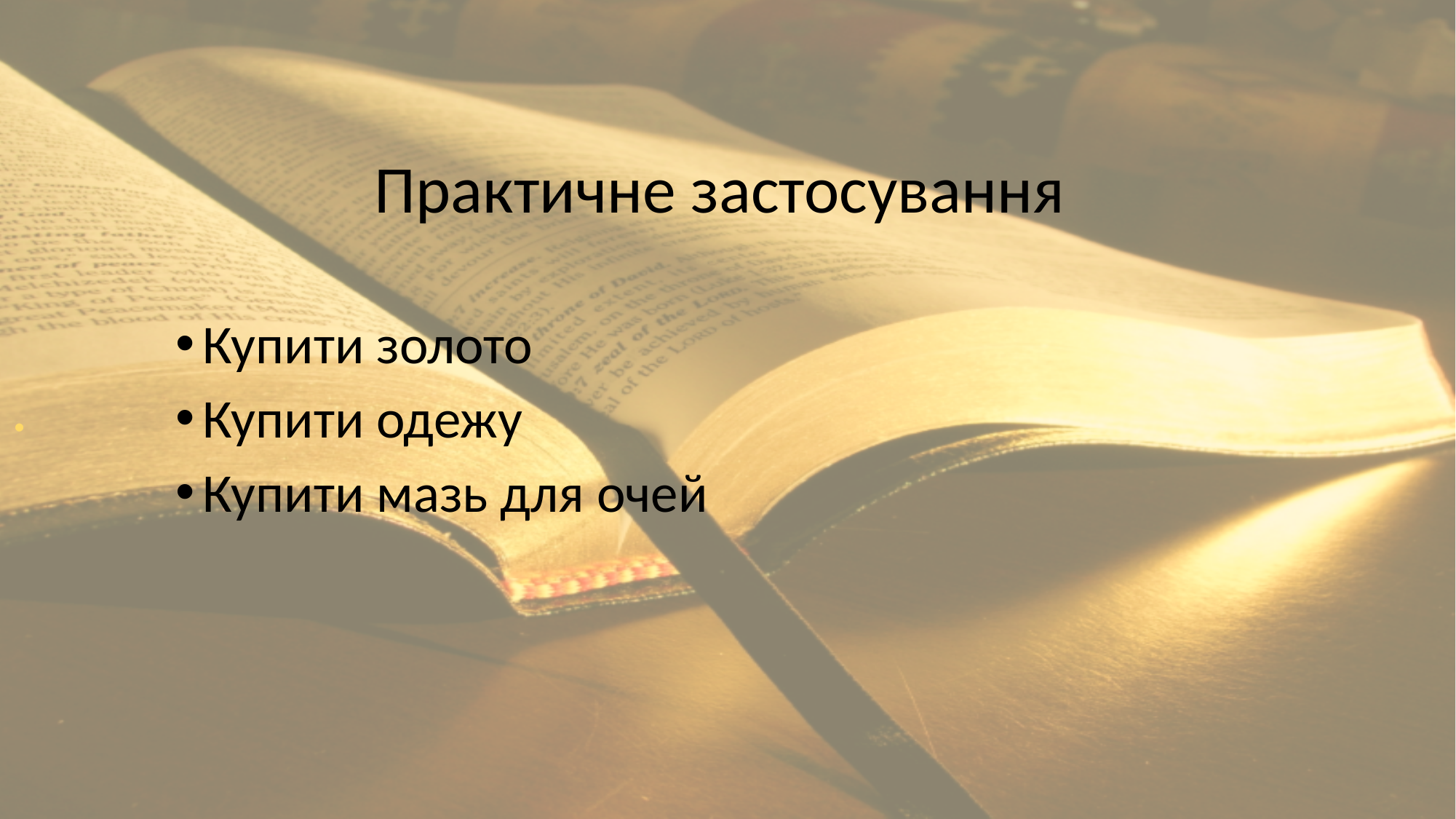

# .
Практичне застосування

Купити золото
Купити одежу
Купити мазь для очей